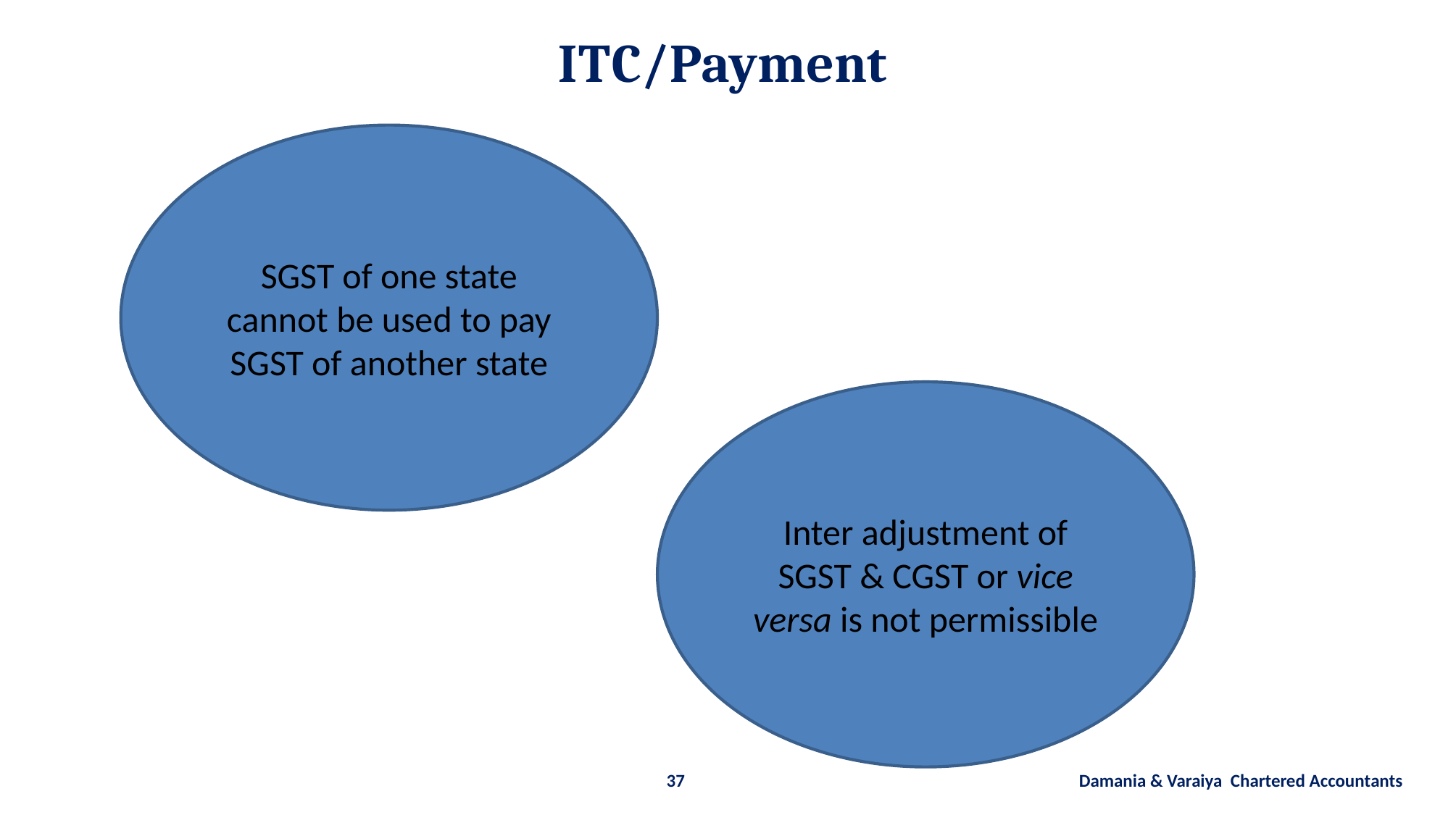

ITC/Payment

SGST of one state cannot be used to pay SGST of another state
Inter adjustment of SGST & CGST or vice versa is not permissible
37                                                                                               Damania & Varaiya  Chartered Accountants